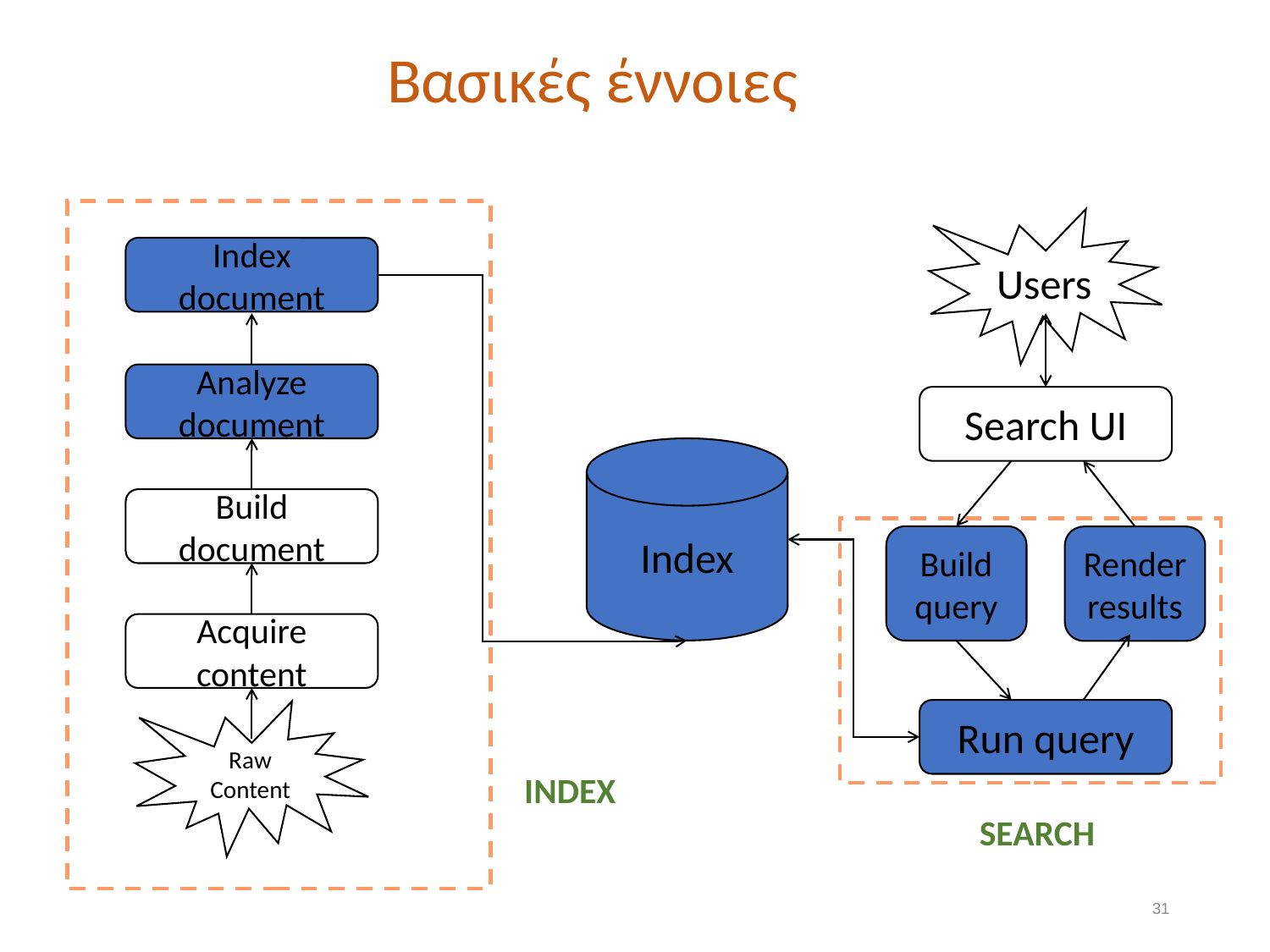

# Βασικές έννοιες

Users
Index document
Analyze document
Search UI
Index
Build document

Build query
Render results
Acquire content
Run query
Raw Content
INDEX
SEARCH

31